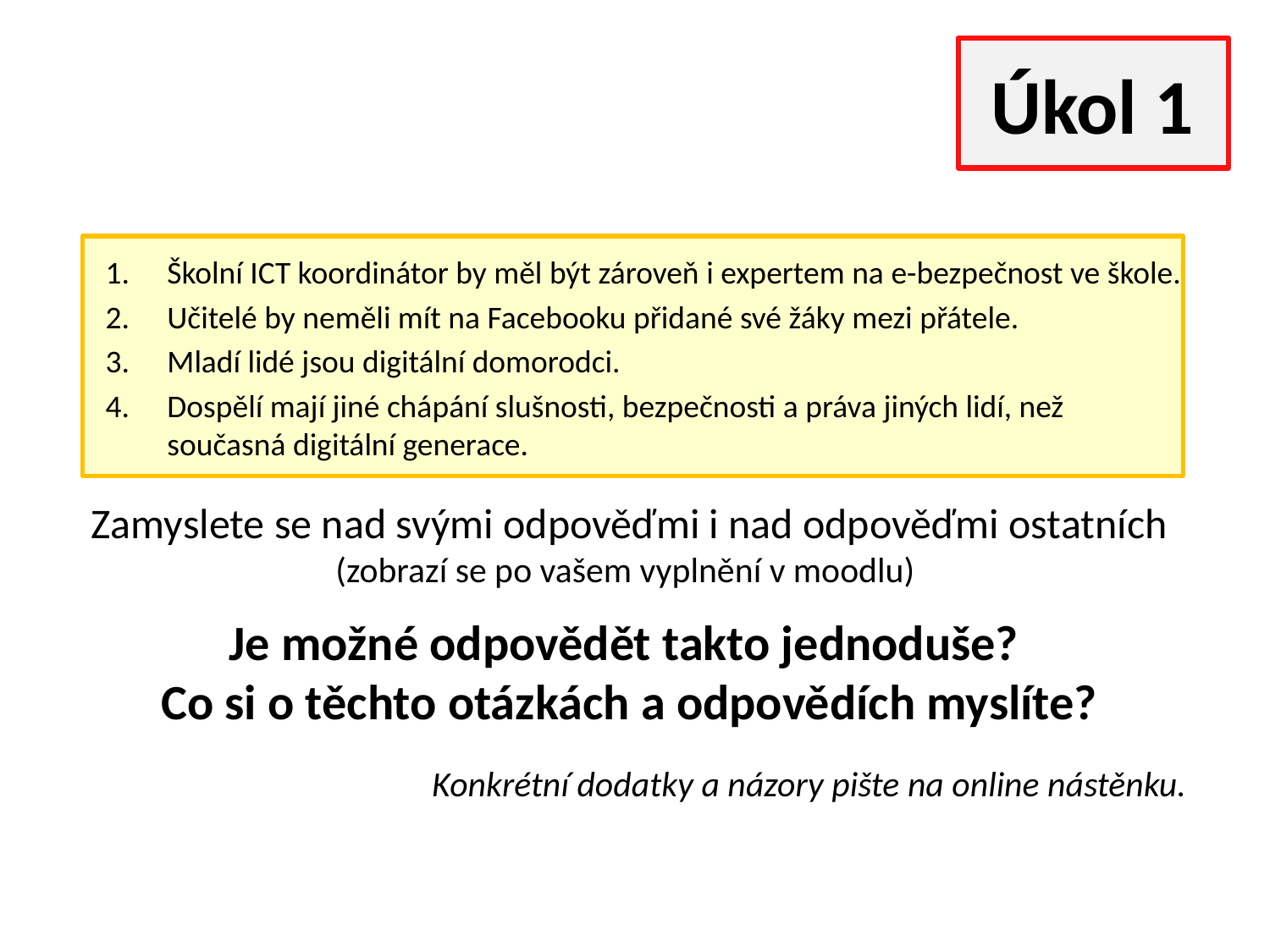

Úkol 1

Školní ICT koordinátor by měl být zároveň i expertem na e-bezpečnost ve škole.
Učitelé by neměli mít na Facebooku přidané své žáky mezi přátele.
Mladí lidé jsou digitální domorodci.
Dospělí mají jiné chápání slušnosti, bezpečnosti a práva jiných lidí, než současná digitální generace.
Zamyslete se nad svými odpověďmi i nad odpověďmi ostatních (zobrazí se po vašem vyplnění v moodlu)
Je možné odpovědět takto jednoduše?
Co si o těchto otázkách a odpovědích myslíte?
Konkrétní dodatky a názory pište na online nástěnku.